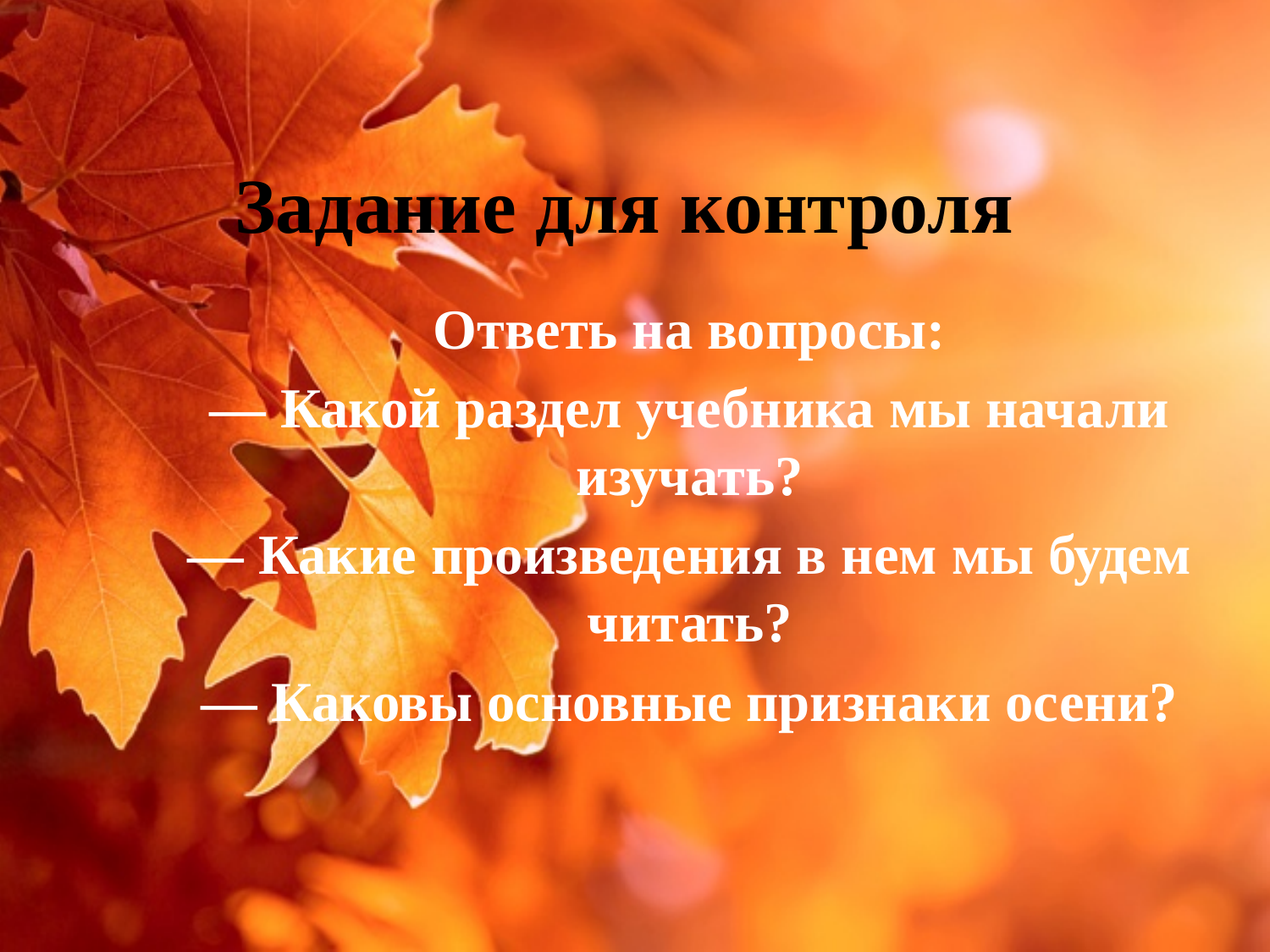

# Задание для контроля
Ответь на вопросы:
— Какой раздел учебника мы начали изучать?
— Какие произведения в нем мы будем читать?
— Каковы основные признаки осени?